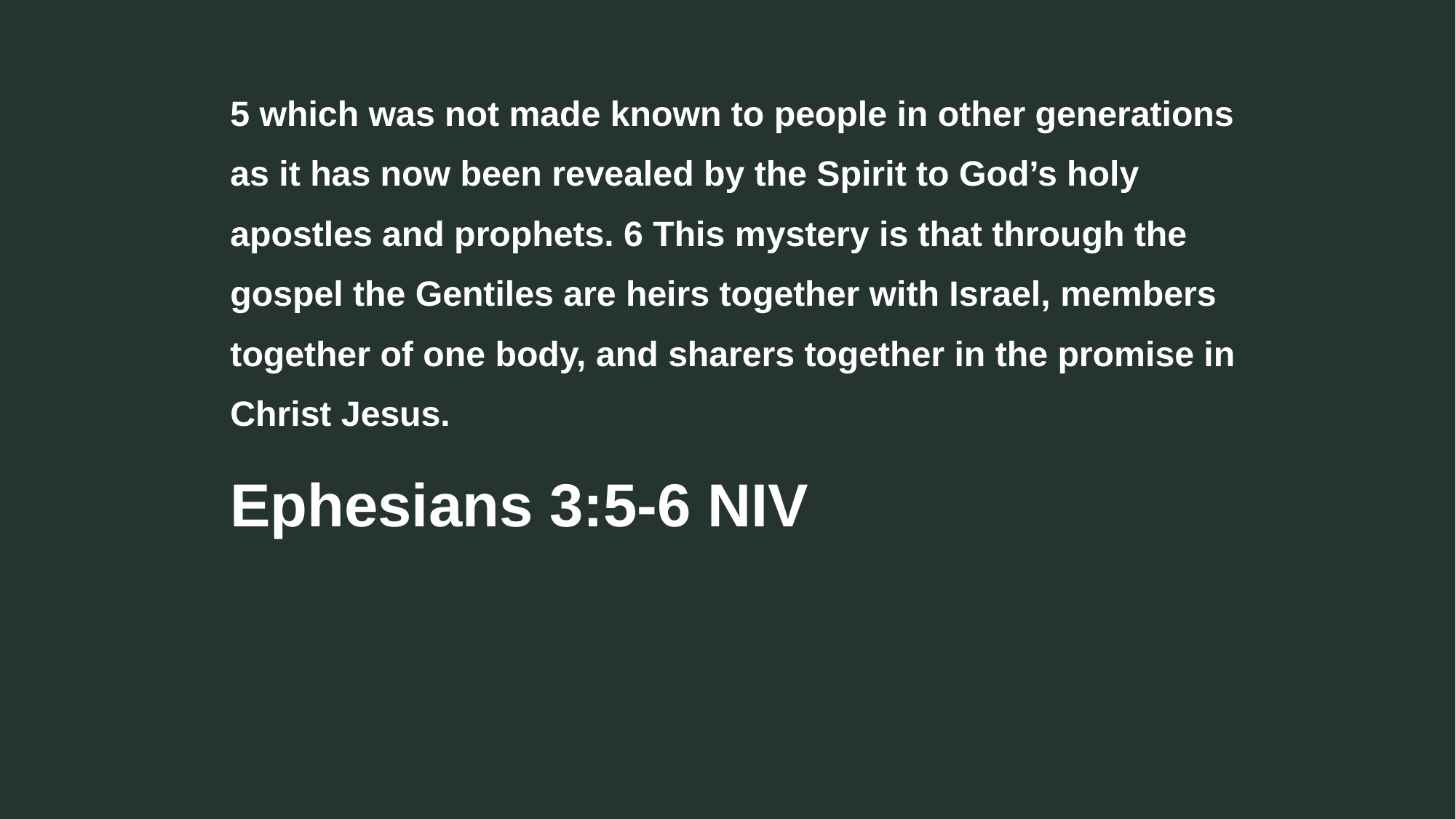

5 which was not made known to people in other generations as it has now been revealed by the Spirit to God’s holy apostles and prophets. 6 This mystery is that through the gospel the Gentiles are heirs together with Israel, members together of one body, and sharers together in the promise in Christ Jesus.
Ephesians 3:5-6 NIV